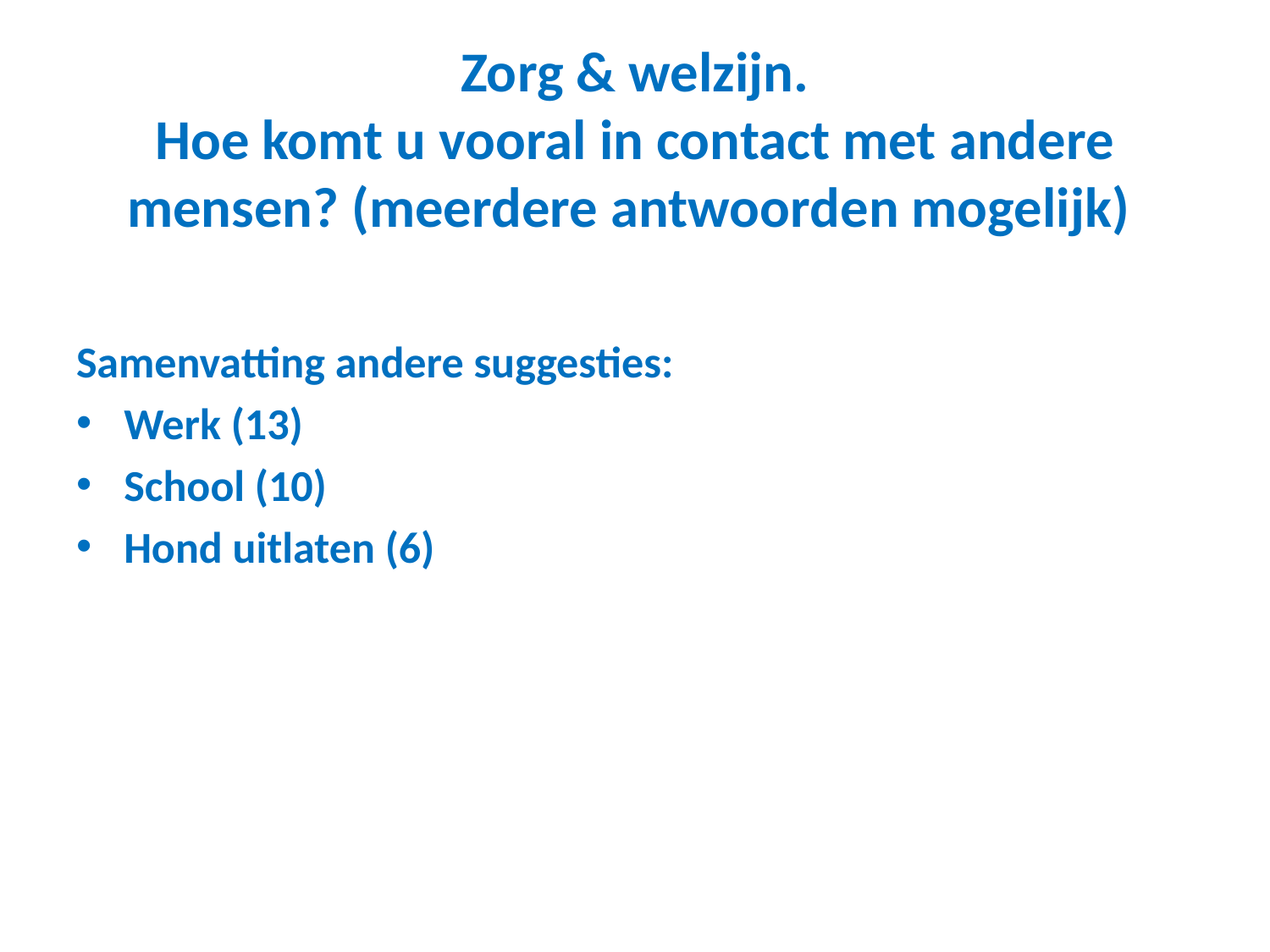

# Zorg & welzijn. Hoe komt u vooral in contact met andere mensen? (meerdere antwoorden mogelijk)
Samenvatting andere suggesties:
Werk (13)
School (10)
Hond uitlaten (6)